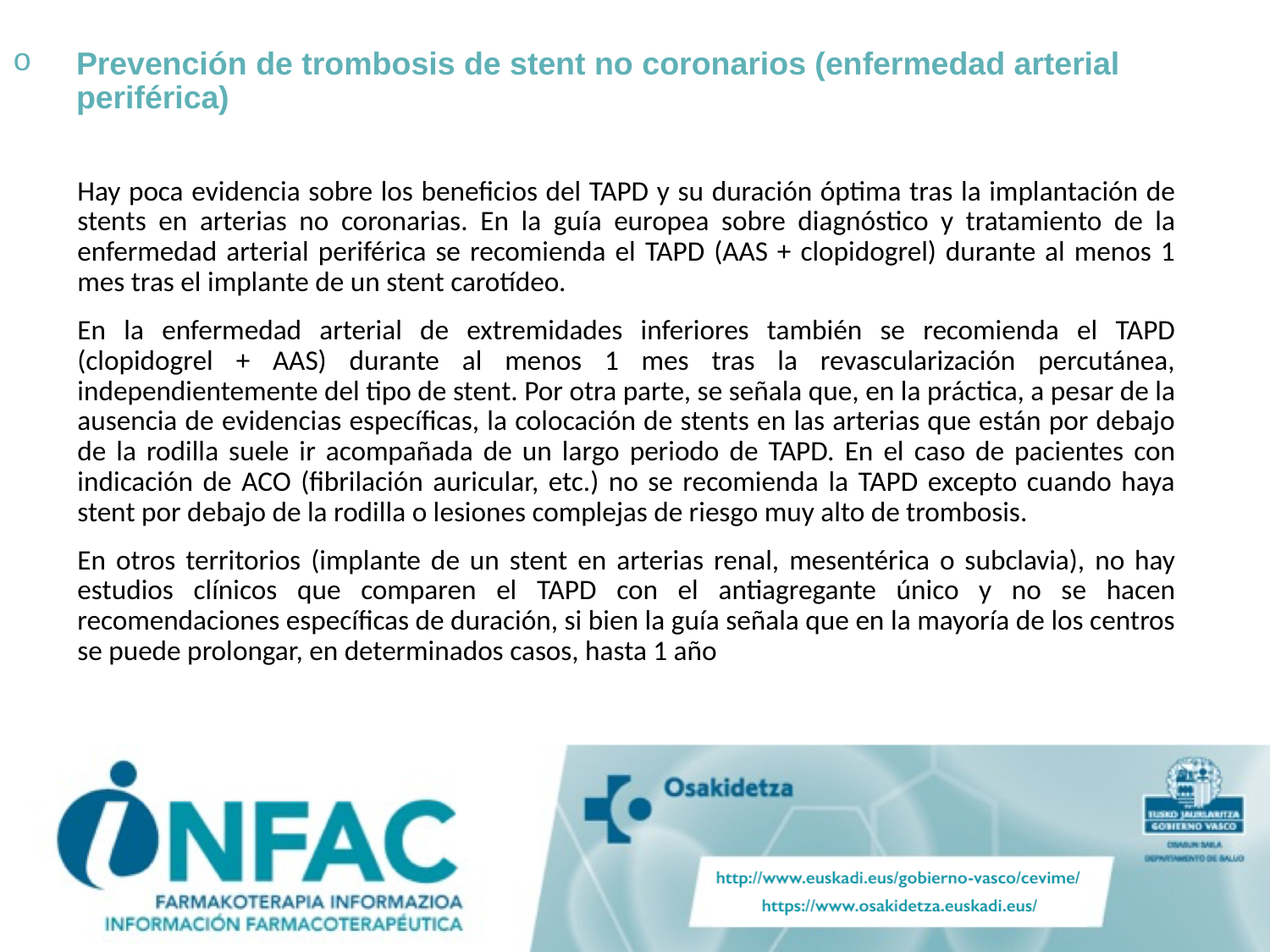

# Prevención de trombosis de stent no coronarios (enfermedad arterial periférica)
Hay poca evidencia sobre los beneficios del TAPD y su duración óptima tras la implantación de stents en arterias no coronarias. En la guía europea sobre diagnóstico y tratamiento de la enfermedad arterial periférica se recomienda el TAPD (AAS + clopidogrel) durante al menos 1 mes tras el implante de un stent carotídeo.
En la enfermedad arterial de extremidades inferiores también se recomienda el TAPD (clopidogrel + AAS) durante al menos 1 mes tras la revascularización percutánea, independientemente del tipo de stent. Por otra parte, se señala que, en la práctica, a pesar de la ausencia de evidencias específicas, la colocación de stents en las arterias que están por debajo de la rodilla suele ir acompañada de un largo periodo de TAPD. En el caso de pacientes con indicación de ACO (fibrilación auricular, etc.) no se recomienda la TAPD excepto cuando haya stent por debajo de la rodilla o lesiones complejas de riesgo muy alto de trombosis.
En otros territorios (implante de un stent en arterias renal, mesentérica o subclavia), no hay estudios clínicos que comparen el TAPD con el antiagregante único y no se hacen recomendaciones específicas de duración, si bien la guía señala que en la mayoría de los centros se puede prolongar, en determinados casos, hasta 1 año